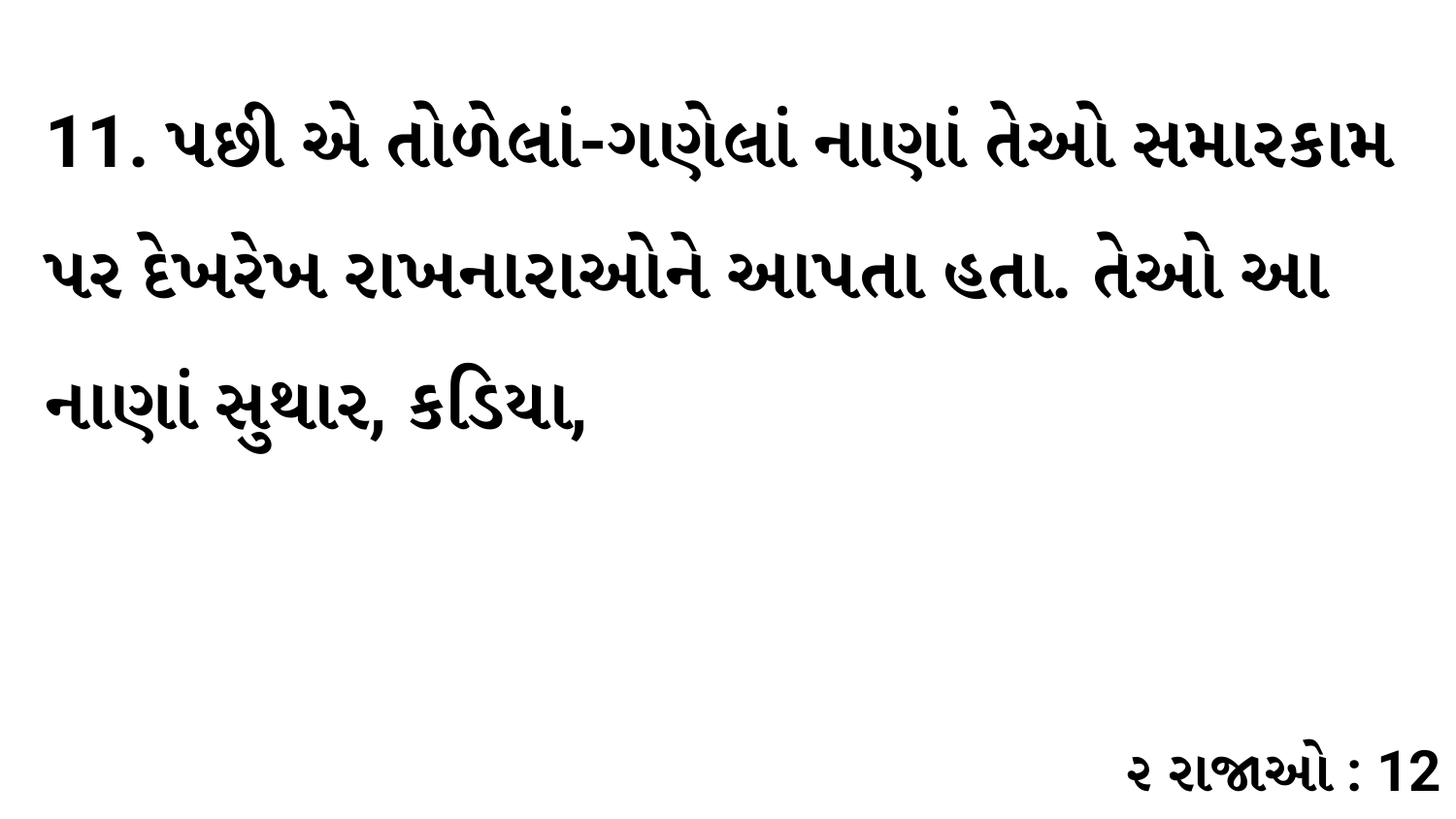

11. પછી એ તોળેલાં-ગણેલાં નાણાં તેઓ સમારકામ પર દેખરેખ રાખનારાઓને આપતા હતા. તેઓ આ નાણાં સુથાર, કડિયા,
૨ રાજાઓ : 12